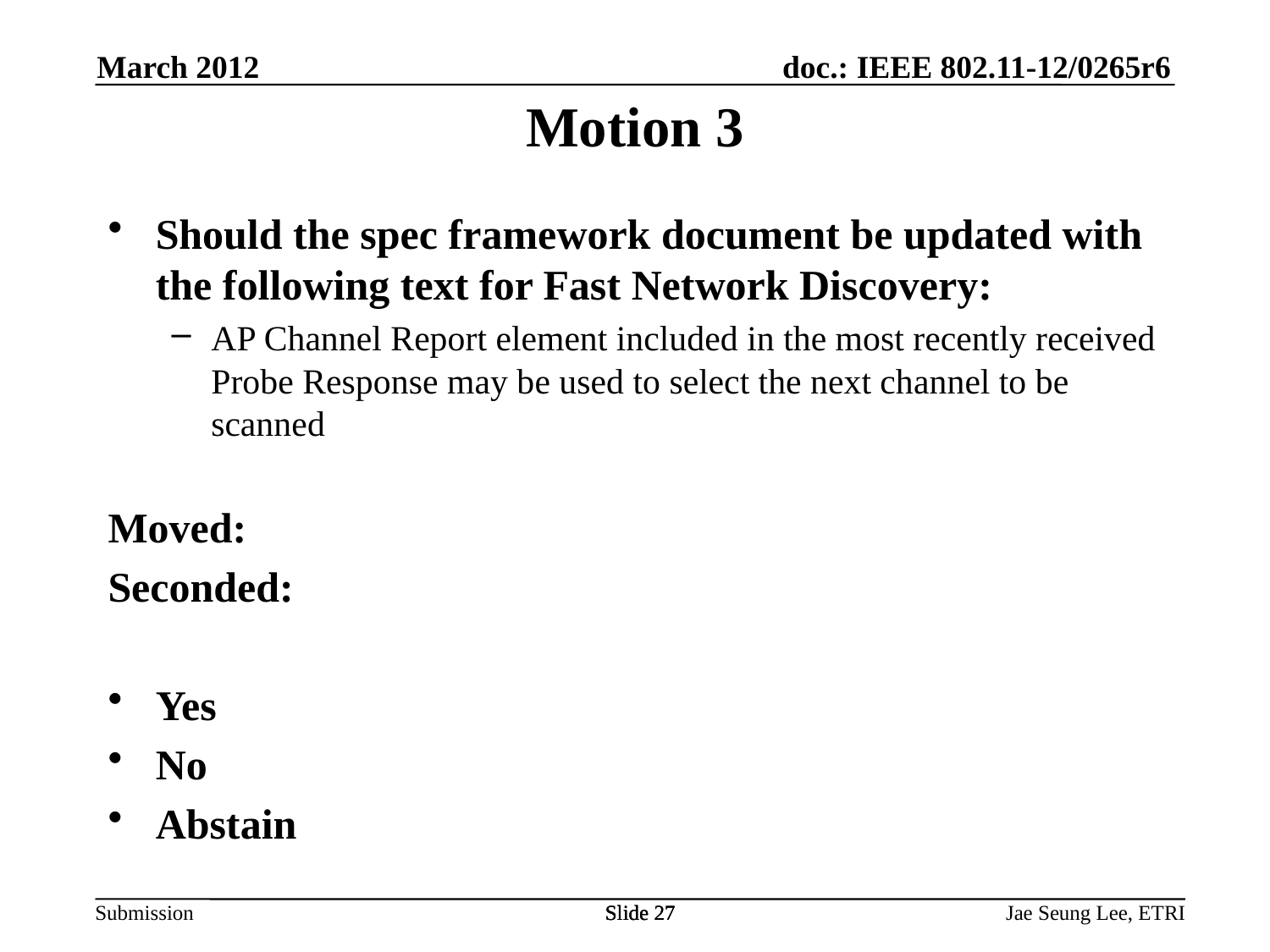

March 2012
Motion 3
Should the spec framework document be updated with the following text for Fast Network Discovery:
AP Channel Report element included in the most recently received Probe Response may be used to select the next channel to be scanned

Moved:
Seconded:

Yes
No
Abstain

Slide 27
Slide 27
Slide 27
Jae Seung Lee, ETRI